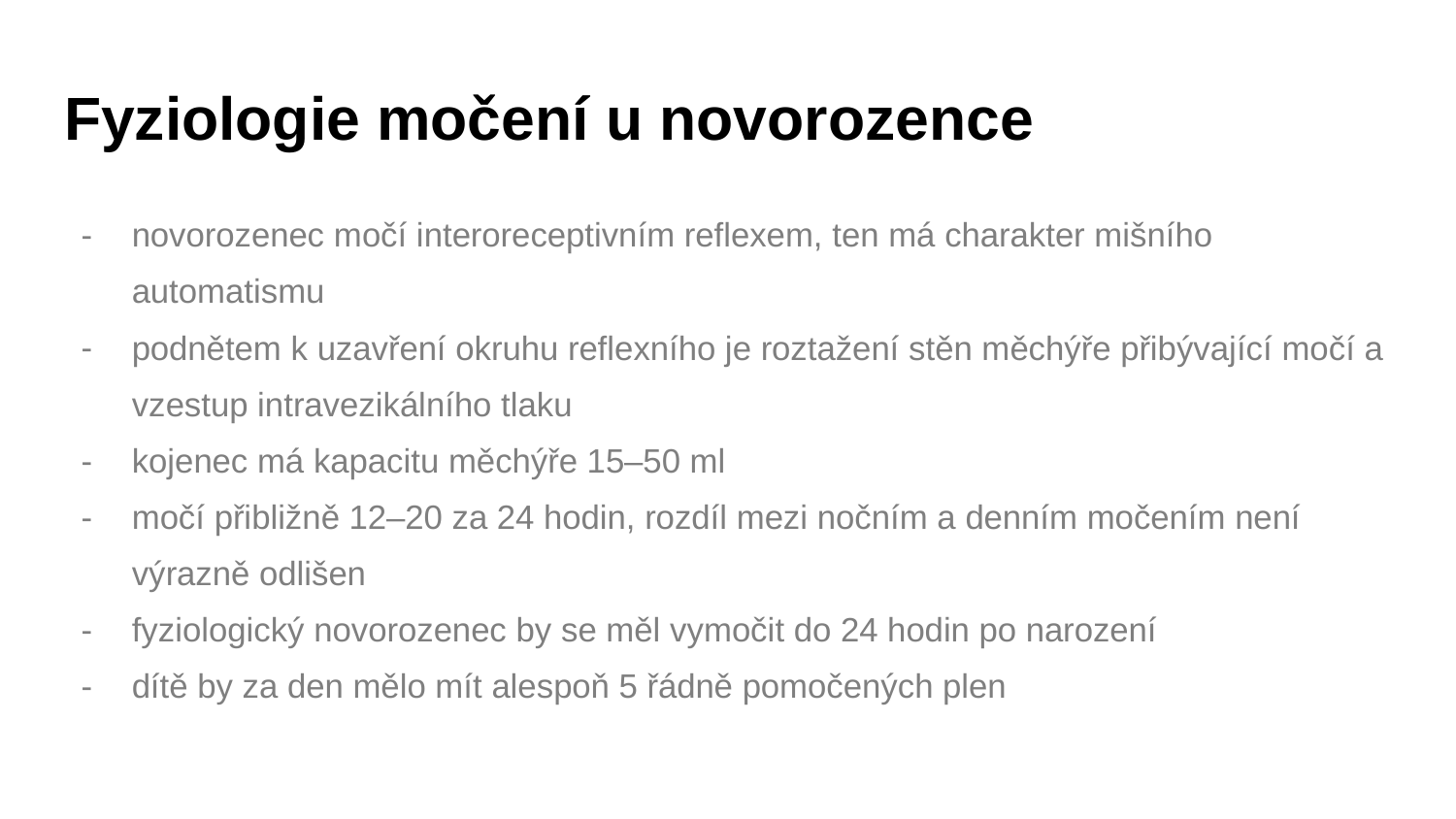

# Fyziologie močení u novorozence
novorozenec močí interoreceptivním reflexem, ten má charakter mišního automatismu
podnětem k uzavření okruhu reflexního je roztažení stěn měchýře přibývající močí a vzestup intravezikálního tlaku
kojenec má kapacitu měchýře 15–50 ml
močí přibližně 12–20 za 24 hodin, rozdíl mezi nočním a denním močením není výrazně odlišen
fyziologický novorozenec by se měl vymočit do 24 hodin po narození
dítě by za den mělo mít alespoň 5 řádně pomočených plen